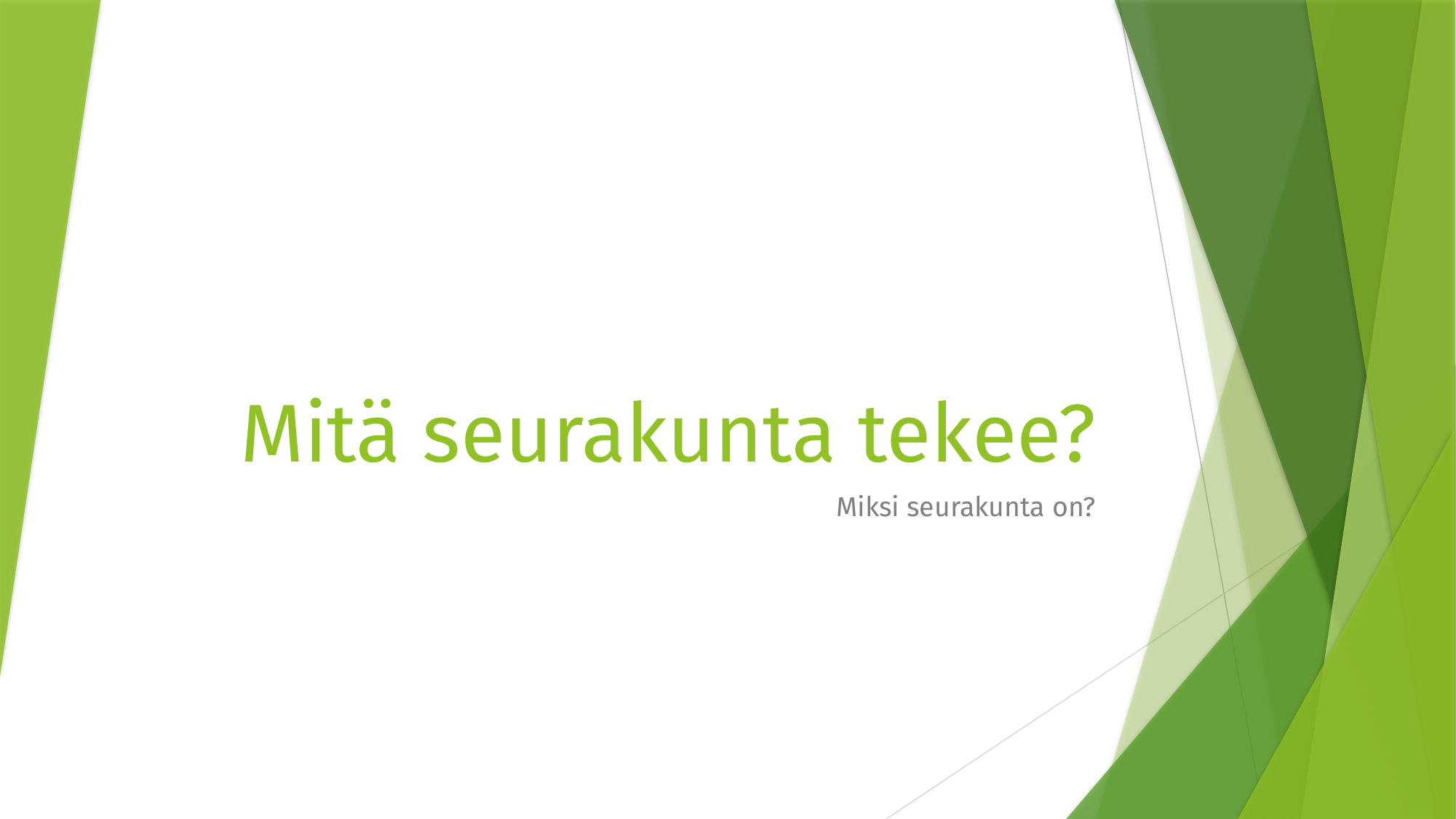

# Mitä seurakunta tekee?
Miksi seurakunta on?